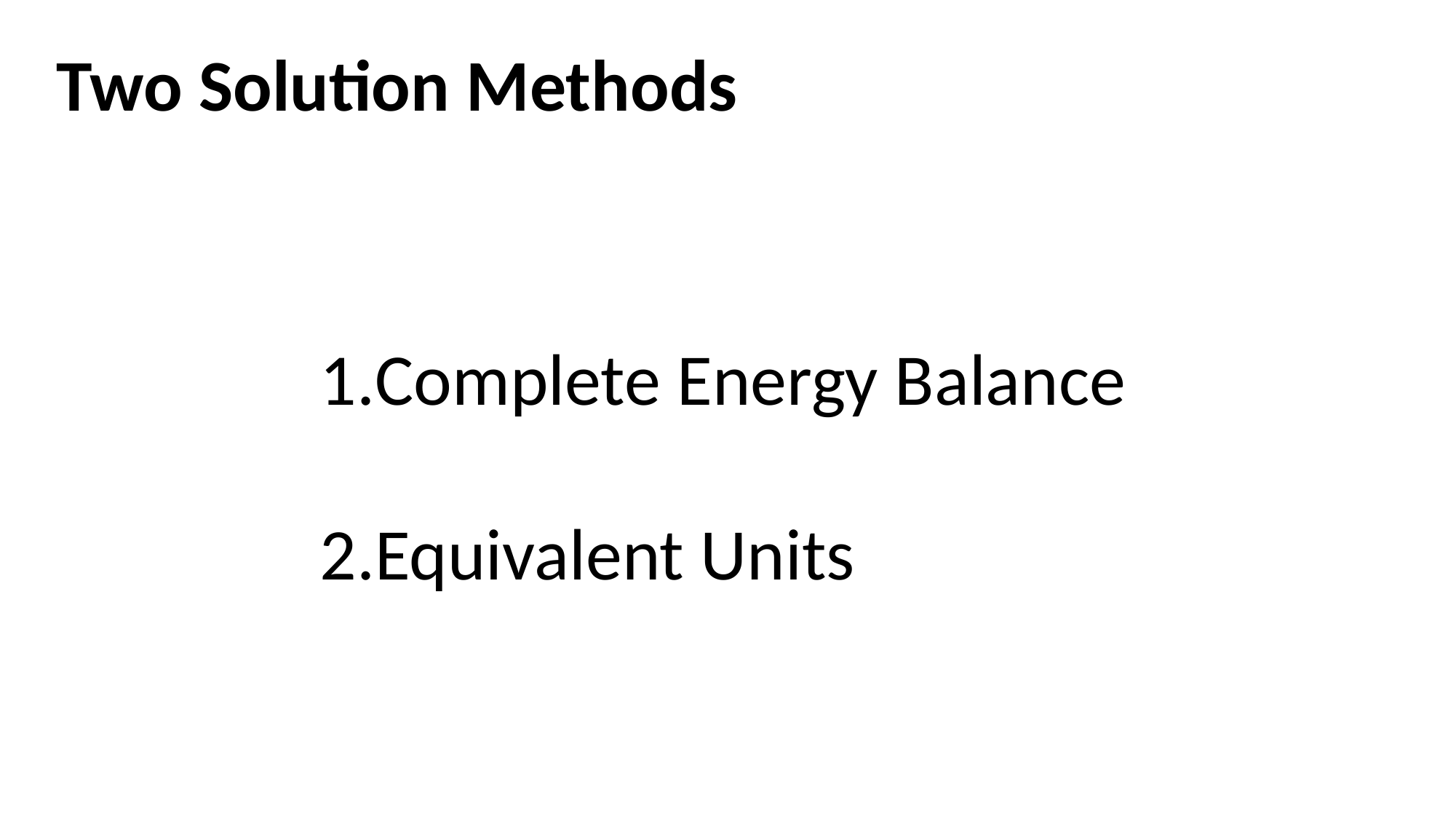

Two Solution Methods
Complete Energy Balance
Equivalent Units